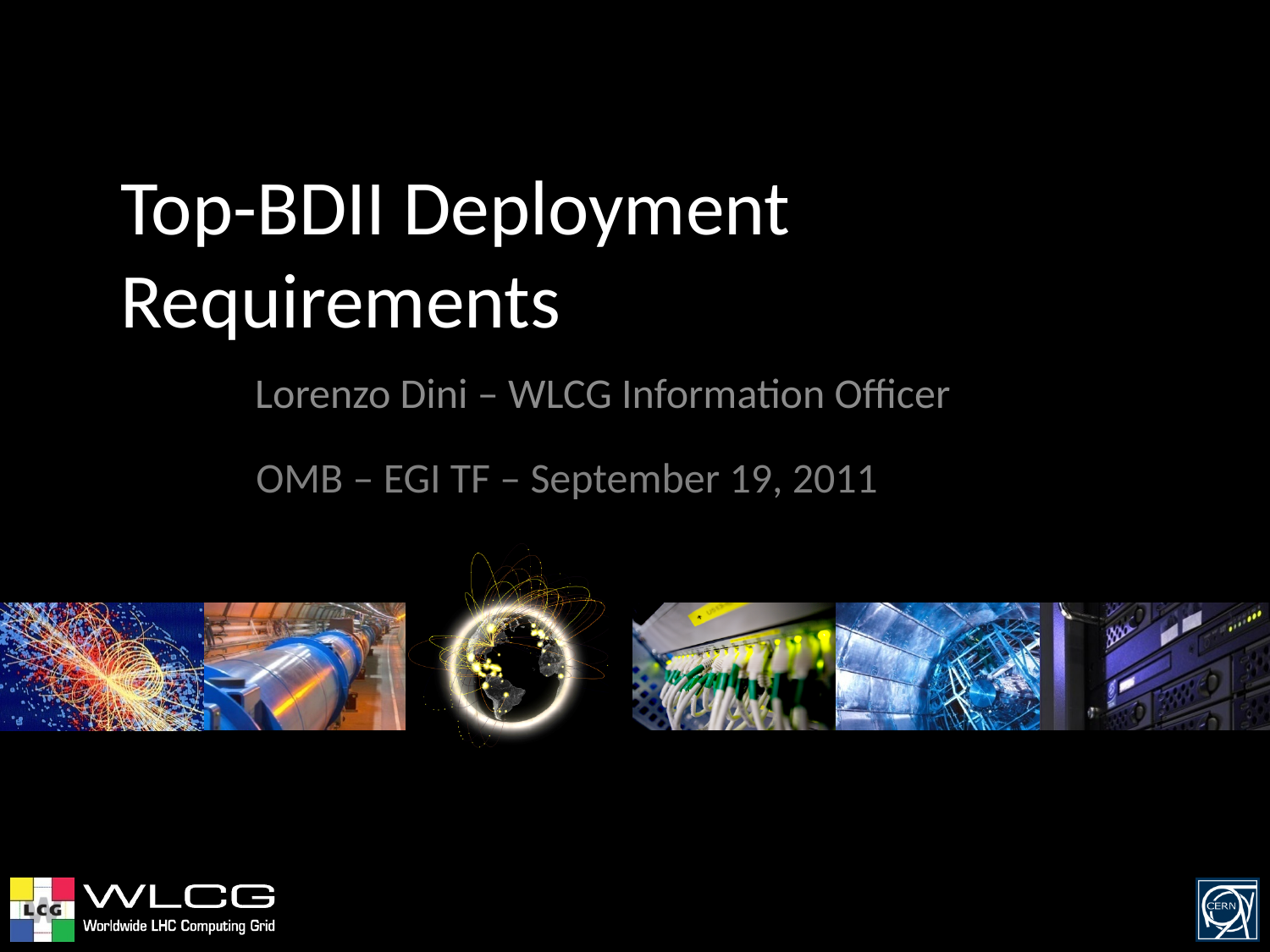

# Top-BDII Deployment Requirements
Lorenzo Dini – WLCG Information Officer
OMB – EGI TF – September 19, 2011